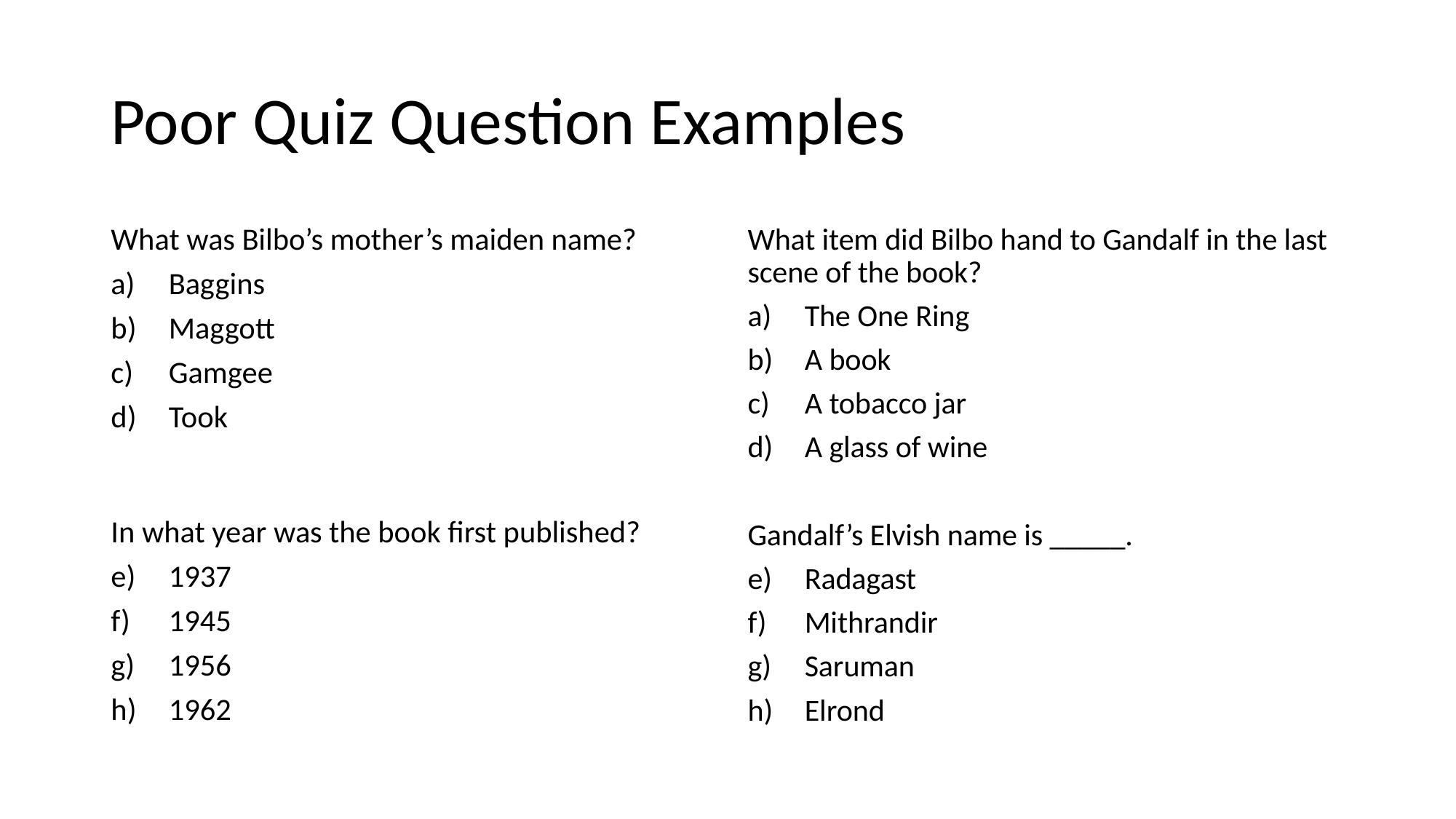

# Poor Quiz Question Examples
What was Bilbo’s mother’s maiden name?
Baggins
Maggott
Gamgee
Took

In what year was the book first published?
1937
1945
1956
1962

What item did Bilbo hand to Gandalf in the last scene of the book?
The One Ring
A book
A tobacco jar
A glass of wine

Gandalf’s Elvish name is _____.
Radagast
Mithrandir
Saruman
Elrond